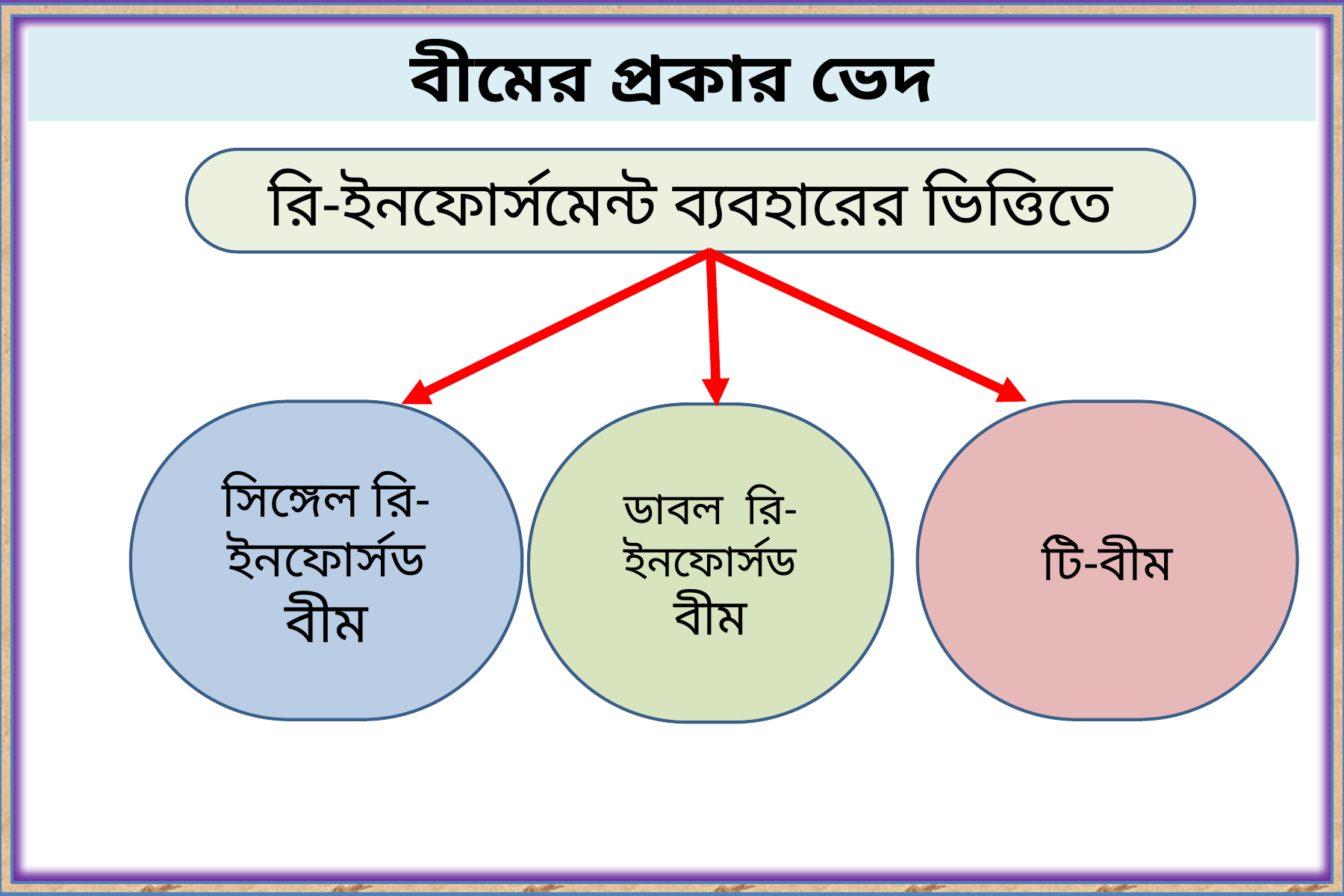

বীমের প্রকার ভেদ
রি-ইনফোর্সমেন্ট ব্যবহারের ভিত্তিতে
সিঙ্গেল রি-ইনফোর্সড
বীম
টি-বীম
ডাবল  রি-ইনফোর্সড
বীম